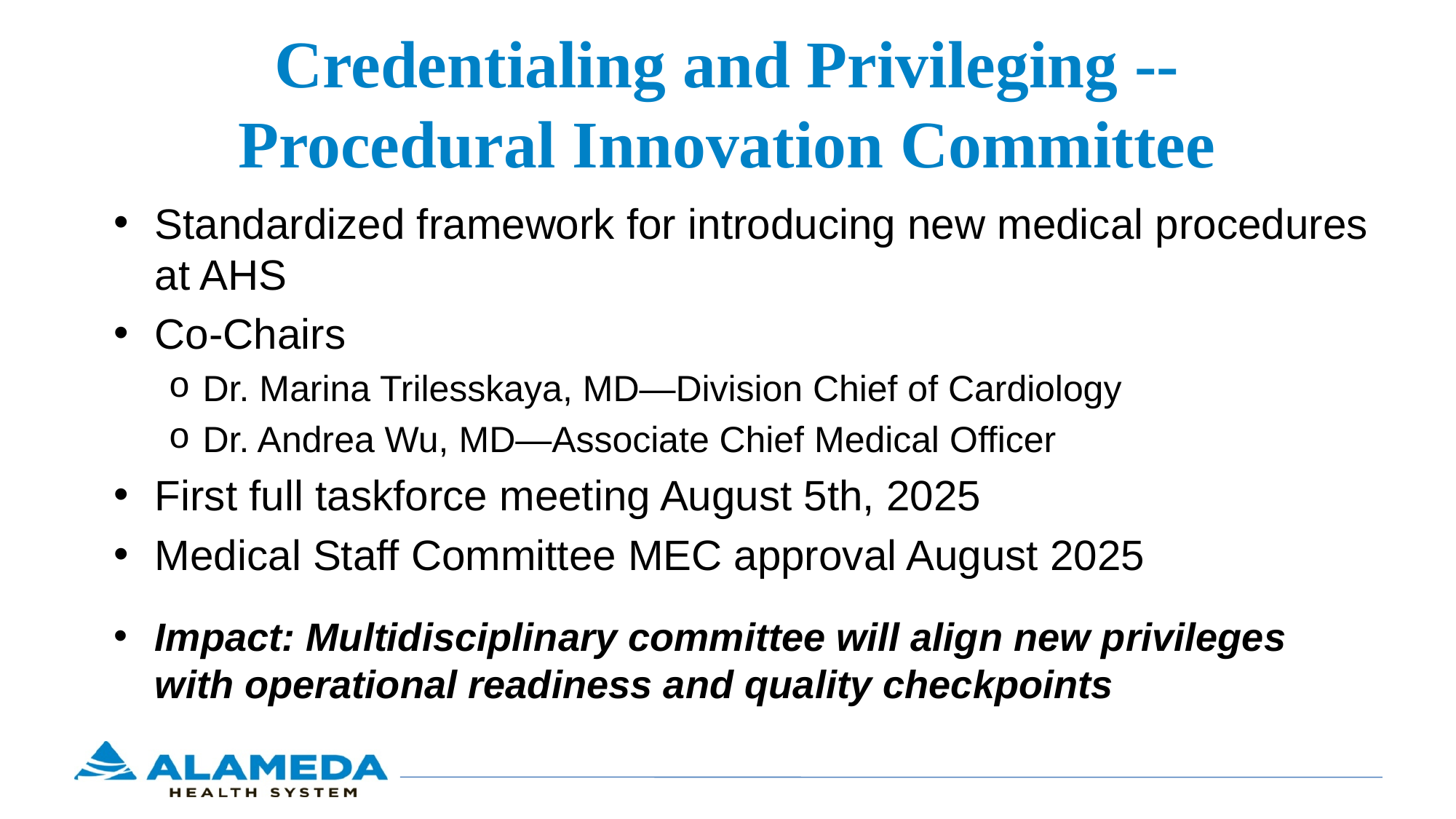

# Credentialing and Privileging -- Procedural Innovation Committee
Standardized framework for introducing new medical procedures at AHS
Co-Chairs
Dr. Marina Trilesskaya, MD—Division Chief of Cardiology
Dr. Andrea Wu, MD—Associate Chief Medical Officer
First full taskforce meeting August 5th, 2025
Medical Staff Committee MEC approval August 2025

Impact: Multidisciplinary committee will align new privileges with operational readiness and quality checkpoints